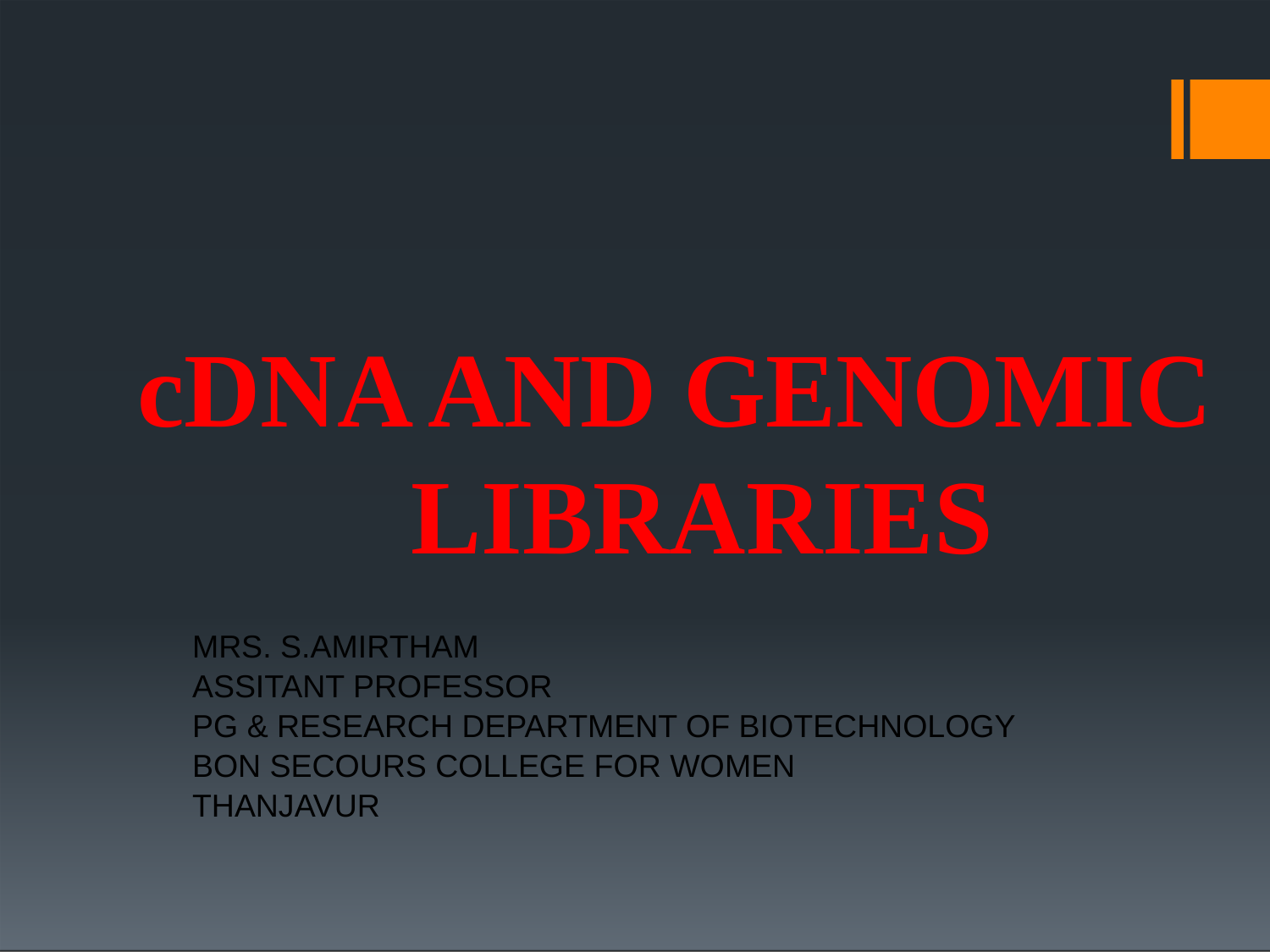

# cDNA AND GENOMIC  LIBRARIES
MRS. S.AMIRTHAM
ASSITANT PROFESSOR
PG & RESEARCH DEPARTMENT OF BIOTECHNOLOGY
BON SECOURS COLLEGE FOR WOMEN
THANJAVUR